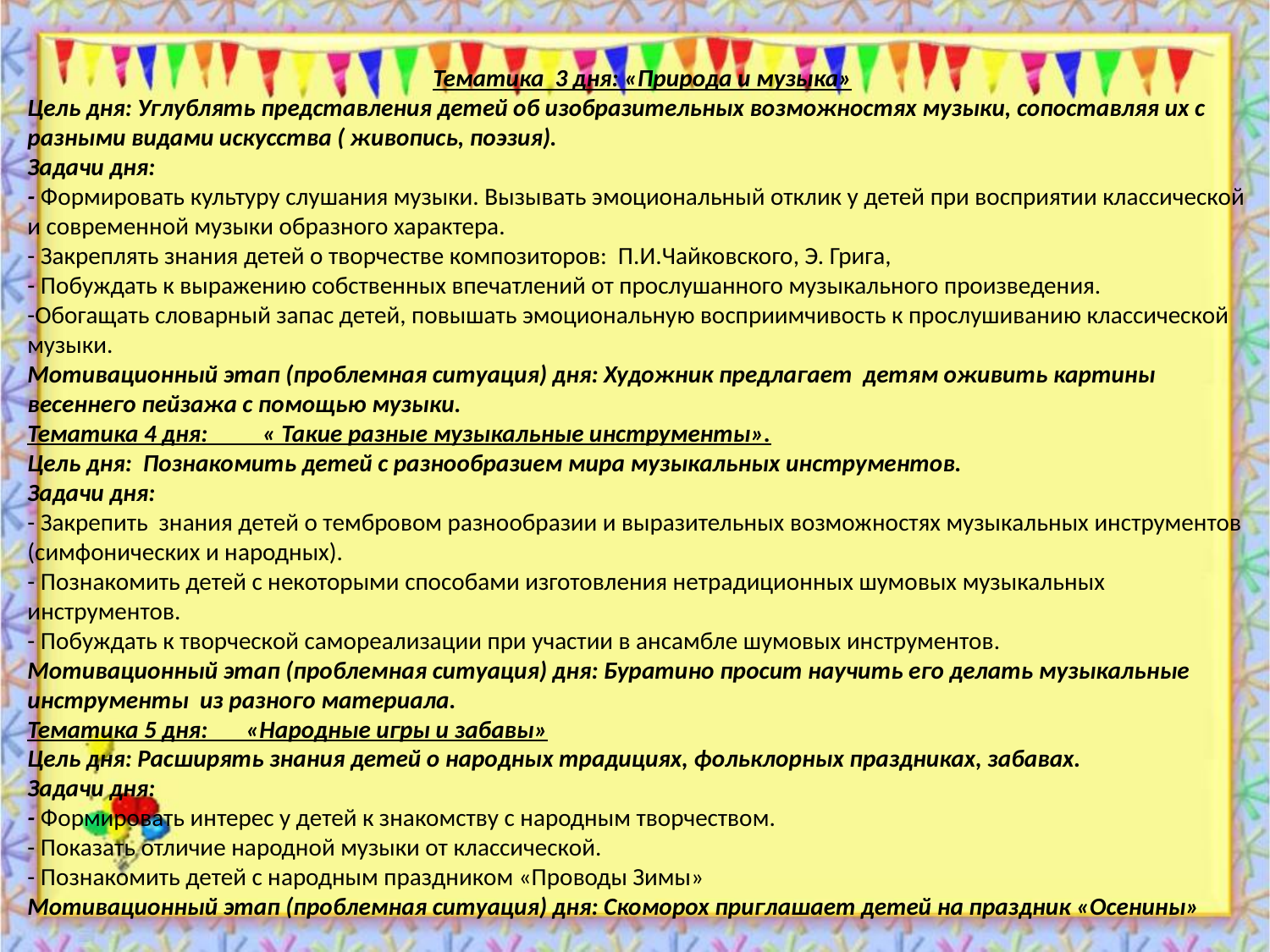

Тематика  3 дня: «Природа и музыка»
Цель дня: Углублять представления детей об изобразительных возможностях музыки, сопоставляя их с разными видами искусства ( живопись, поэзия).
Задачи дня:
- Формировать культуру слушания музыки. Вызывать эмоциональный отклик у детей при восприятии классической и современной музыки образного характера.
- Закреплять знания детей о творчестве композиторов:  П.И.Чайковского, Э. Грига,
- Побуждать к выражению собственных впечатлений от прослушанного музыкального произведения.
-Обогащать словарный запас детей, повышать эмоциональную восприимчивость к прослушиванию классической музыки.
Мотивационный этап (проблемная ситуация) дня: Художник предлагает  детям оживить картины весеннего пейзажа с помощью музыки.
Тематика 4 дня:          « Такие разные музыкальные инструменты».
Цель дня:  Познакомить детей с разнообразием мира музыкальных инструментов.
Задачи дня:
- Закрепить  знания детей о тембровом разнообразии и выразительных возможностях музыкальных инструментов (симфонических и народных).
- Познакомить детей с некоторыми способами изготовления нетрадиционных шумовых музыкальных инструментов.
- Побуждать к творческой самореализации при участии в ансамбле шумовых инструментов.
Мотивационный этап (проблемная ситуация) дня: Буратино просит научить его делать музыкальные инструменты  из разного материала.
Тематика 5 дня:       «Народные игры и забавы»
Цель дня: Расширять знания детей о народных традициях, фольклорных праздниках, забавах.
Задачи дня:
- Формировать интерес у детей к знакомству с народным творчеством.
- Показать отличие народной музыки от классической.
- Познакомить детей с народным праздником «Проводы Зимы»
Мотивационный этап (проблемная ситуация) дня: Скоморох приглашает детей на праздник «Осенины»